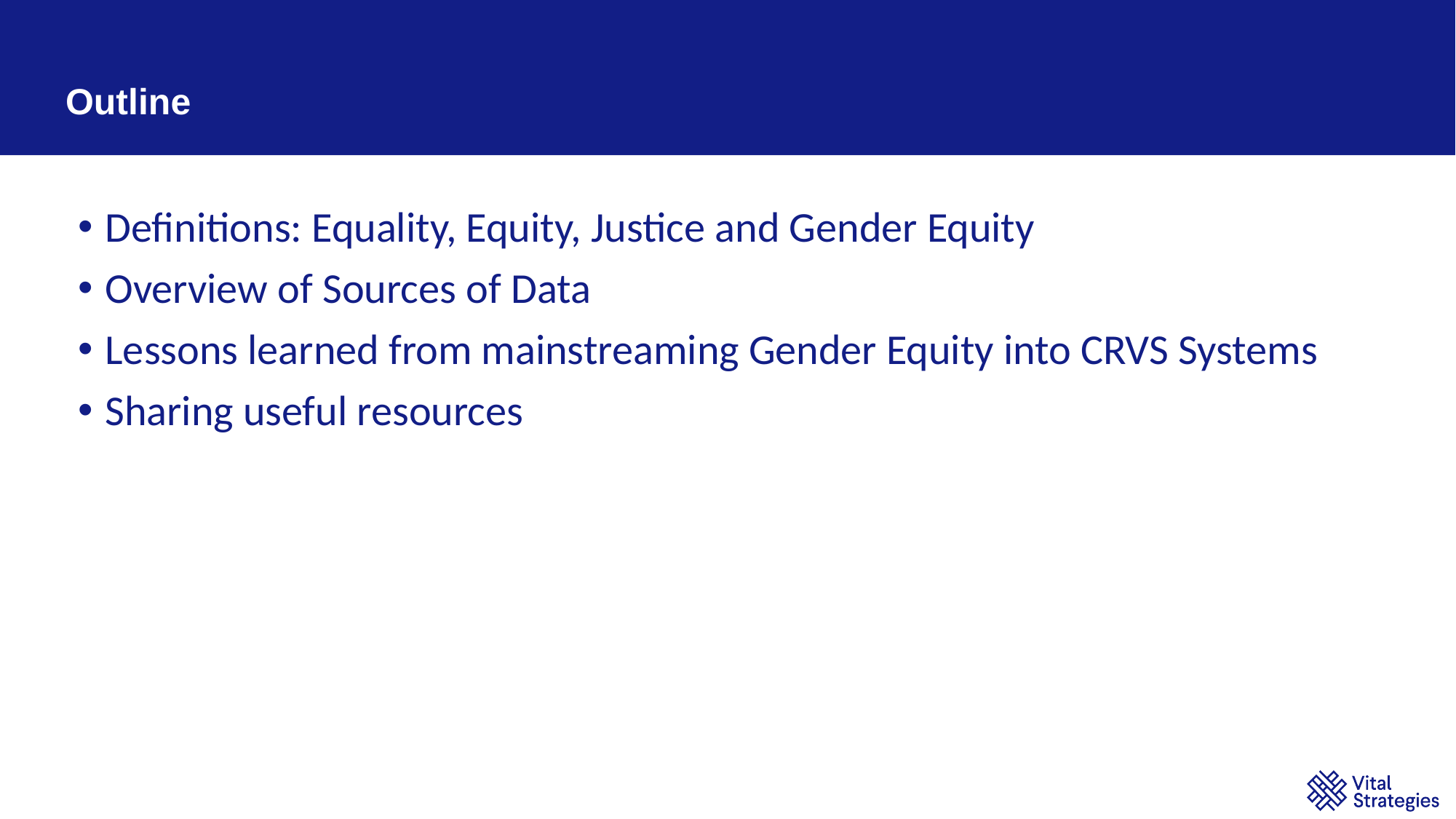

# Outline
Definitions: Equality, Equity, Justice and Gender Equity
Overview of Sources of Data
Lessons learned from mainstreaming Gender Equity into CRVS Systems
Sharing useful resources